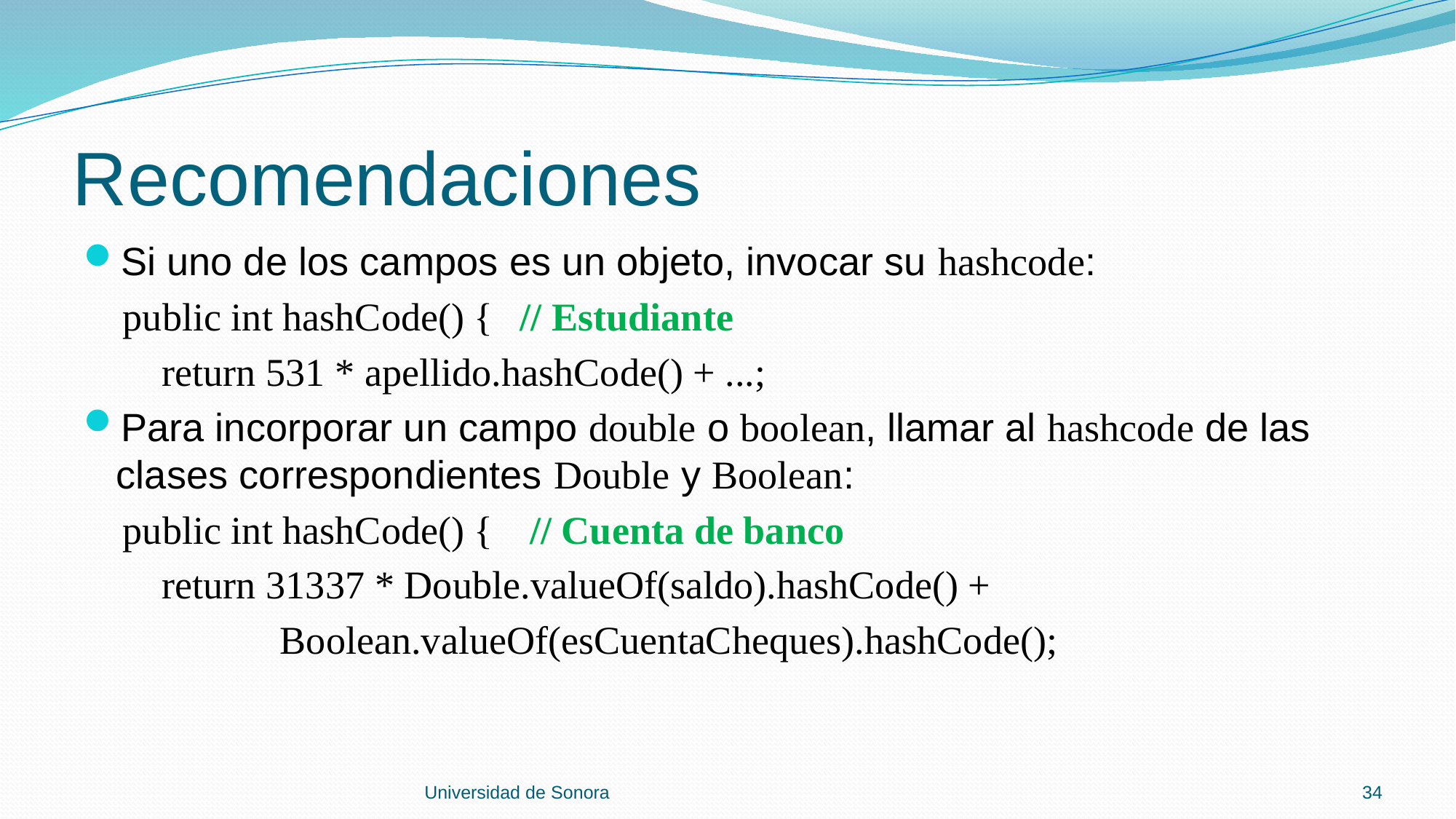

# Recomendaciones
Si uno de los campos es un objeto, invocar su hashcode:
    public int hashCode() { 	// Estudiante
        return 531 * apellido.hashCode() + ...;
Para incorporar un campo double o boolean, llamar al hashcode de las clases correspondientes Double y Boolean:
    public int hashCode() {	 // Cuenta de banco
        return 31337 * Double.valueOf(saldo).hashCode() +
                    Boolean.valueOf(esCuentaCheques).hashCode();

Universidad de Sonora
34